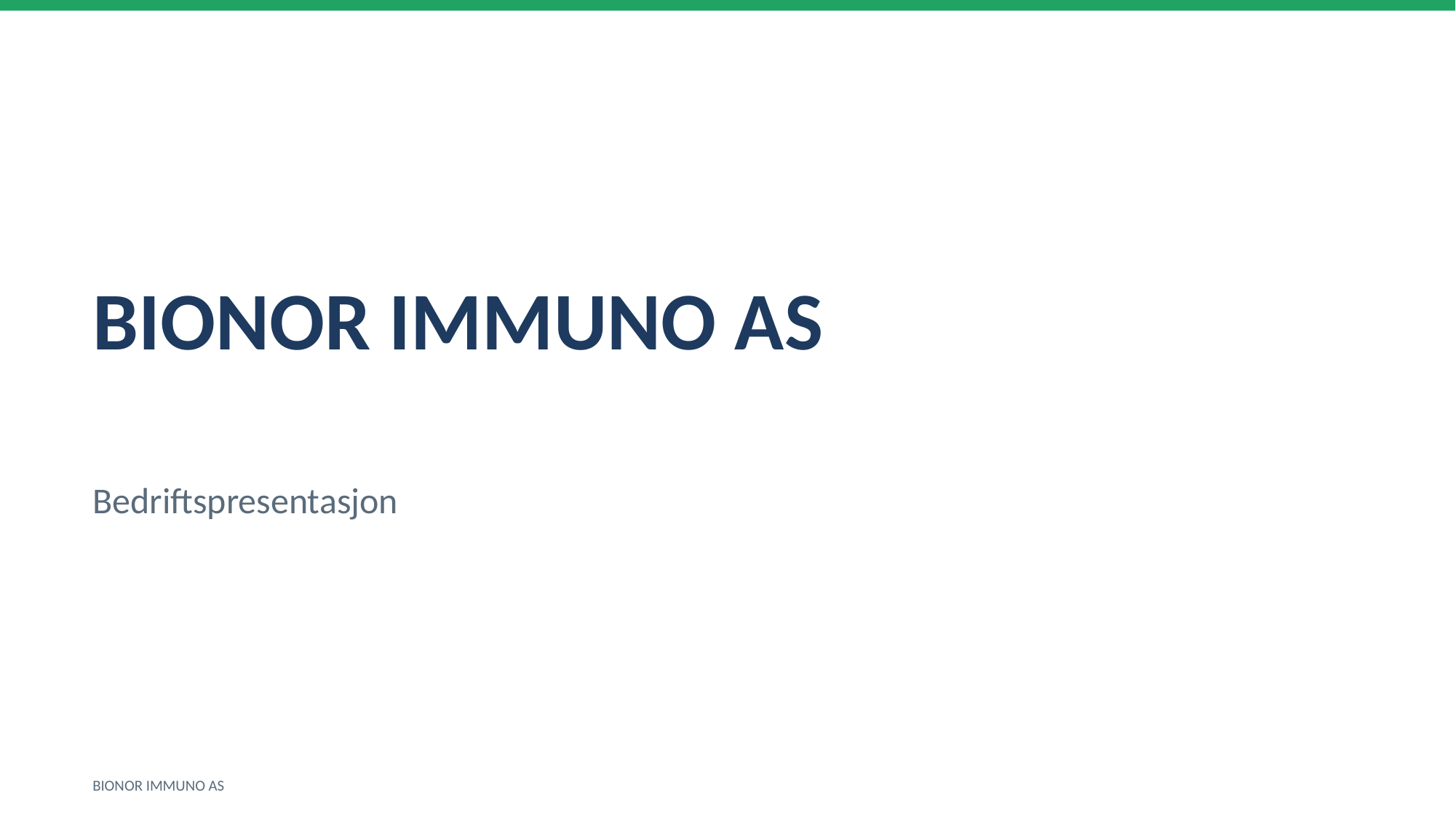

BIONOR IMMUNO AS
Bedriftspresentasjon
BIONOR IMMUNO AS